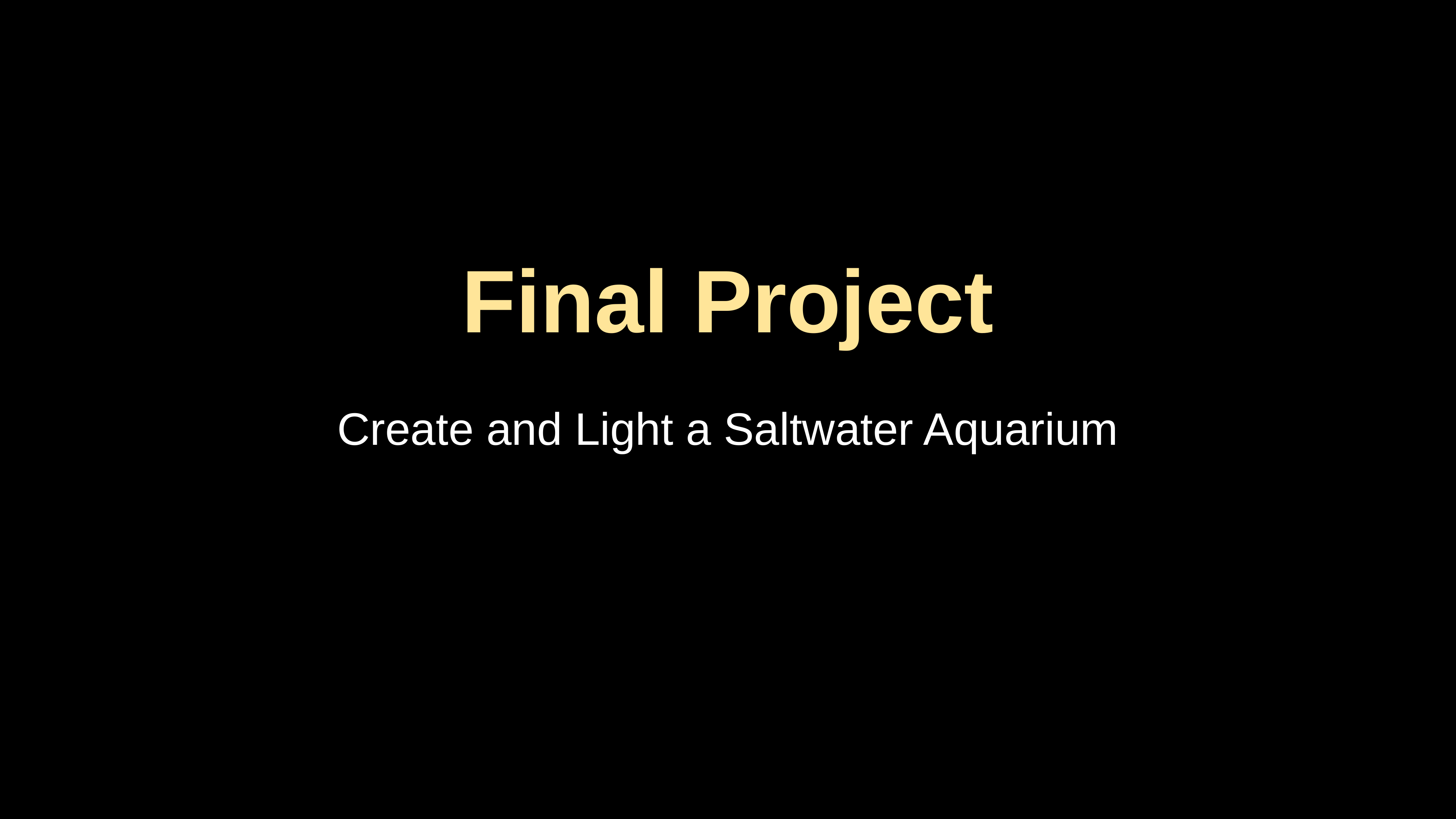

Final Project

Create and Light a Saltwater Aquarium
Create and light a saltwater reef aquarium that is healthy, and looks great too.Create and light a saltwater reef aquarium that is healthy, and looks great too.